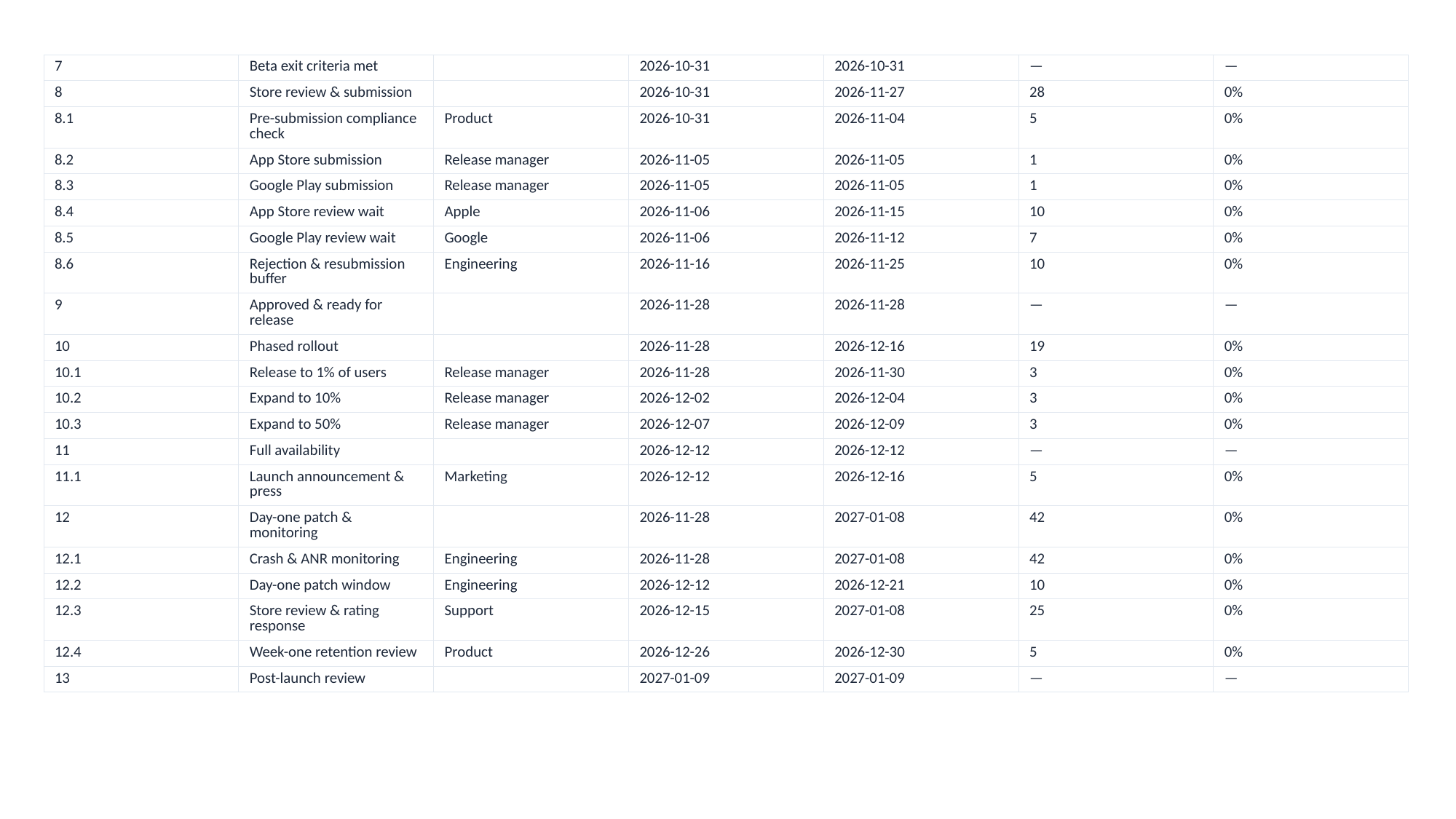

| 7 | Beta exit criteria met |  | 2026-10-31 | 2026-10-31 | — | — |
| --- | --- | --- | --- | --- | --- | --- |
| 8 | Store review & submission |  | 2026-10-31 | 2026-11-27 | 28 | 0% |
| 8.1 | Pre-submission compliance check | Product | 2026-10-31 | 2026-11-04 | 5 | 0% |
| 8.2 | App Store submission | Release manager | 2026-11-05 | 2026-11-05 | 1 | 0% |
| 8.3 | Google Play submission | Release manager | 2026-11-05 | 2026-11-05 | 1 | 0% |
| 8.4 | App Store review wait | Apple | 2026-11-06 | 2026-11-15 | 10 | 0% |
| 8.5 | Google Play review wait | Google | 2026-11-06 | 2026-11-12 | 7 | 0% |
| 8.6 | Rejection & resubmission buffer | Engineering | 2026-11-16 | 2026-11-25 | 10 | 0% |
| 9 | Approved & ready for release |  | 2026-11-28 | 2026-11-28 | — | — |
| 10 | Phased rollout |  | 2026-11-28 | 2026-12-16 | 19 | 0% |
| 10.1 | Release to 1% of users | Release manager | 2026-11-28 | 2026-11-30 | 3 | 0% |
| 10.2 | Expand to 10% | Release manager | 2026-12-02 | 2026-12-04 | 3 | 0% |
| 10.3 | Expand to 50% | Release manager | 2026-12-07 | 2026-12-09 | 3 | 0% |
| 11 | Full availability |  | 2026-12-12 | 2026-12-12 | — | — |
| 11.1 | Launch announcement & press | Marketing | 2026-12-12 | 2026-12-16 | 5 | 0% |
| 12 | Day-one patch & monitoring |  | 2026-11-28 | 2027-01-08 | 42 | 0% |
| 12.1 | Crash & ANR monitoring | Engineering | 2026-11-28 | 2027-01-08 | 42 | 0% |
| 12.2 | Day-one patch window | Engineering | 2026-12-12 | 2026-12-21 | 10 | 0% |
| 12.3 | Store review & rating response | Support | 2026-12-15 | 2027-01-08 | 25 | 0% |
| 12.4 | Week-one retention review | Product | 2026-12-26 | 2026-12-30 | 5 | 0% |
| 13 | Post-launch review |  | 2027-01-09 | 2027-01-09 | — | — |